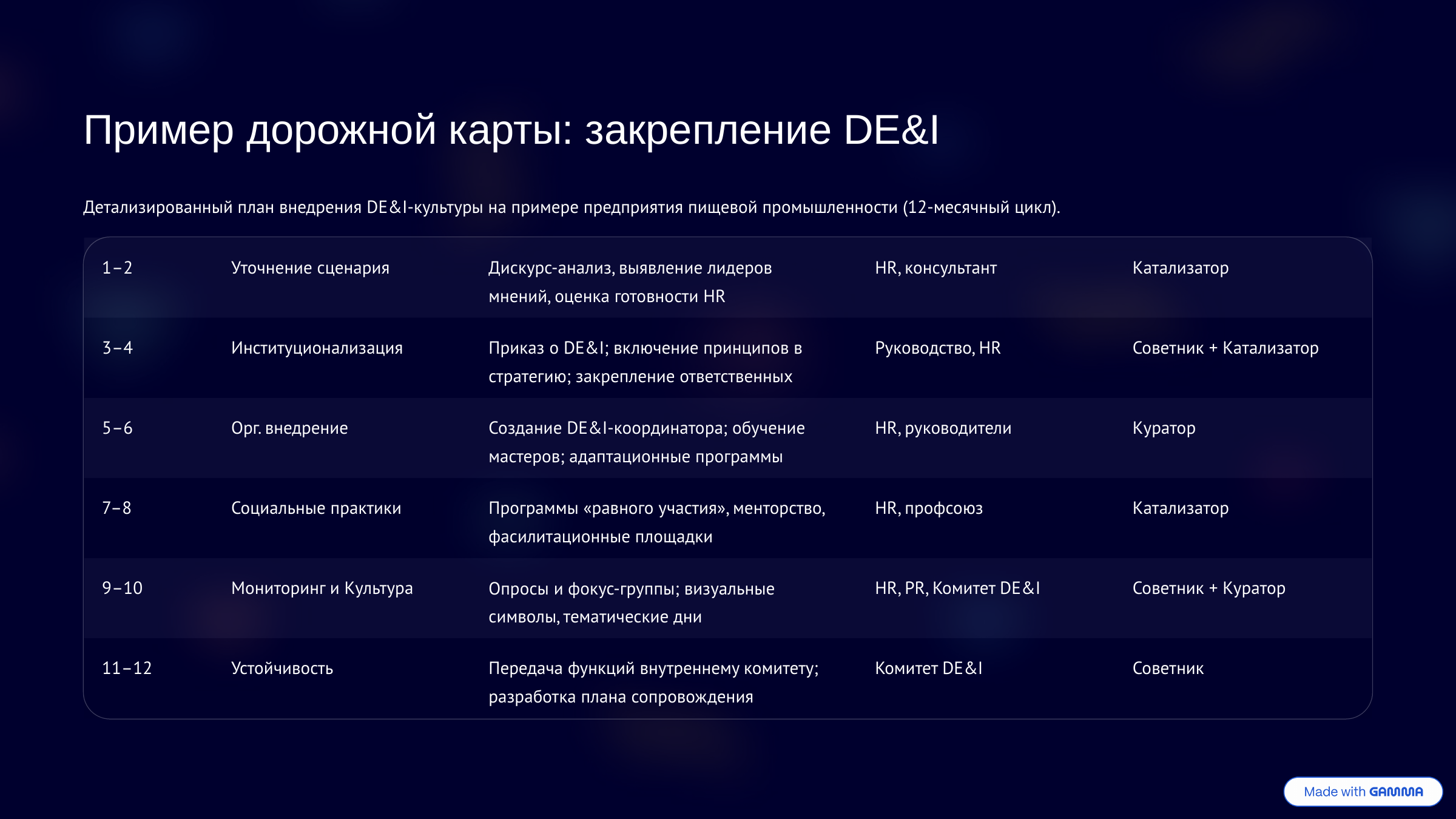

Пример дорожной карты: закрепление DE&I
Детализированный план внедрения DE&I-культуры на примере предприятия пищевой промышленности (12-месячный цикл).

1–2
Уточнение сценария
Дискурс-анализ, выявление лидеров мнений, оценка готовности HR
HR, консультант
Катализатор

3–4
Институционализация
Приказ о DE&I; включение принципов в стратегию; закрепление ответственных
Руководство, HR
Советник + Катализатор

5–6
Орг. внедрение
Создание DE&I-координатора; обучение мастеров; адаптационные программы
HR, руководители
Куратор

7–8
Социальные практики
Программы «равного участия», менторство, фасилитационные площадки
HR, профсоюз
Катализатор

9–10
Мониторинг и Культура
Опросы и фокус-группы; визуальные символы, тематические дни
HR, PR, Комитет DE&I
Советник + Куратор

11–12
Устойчивость
Передача функций внутреннему комитету; разработка плана сопровождения
Комитет DE&I
Советник